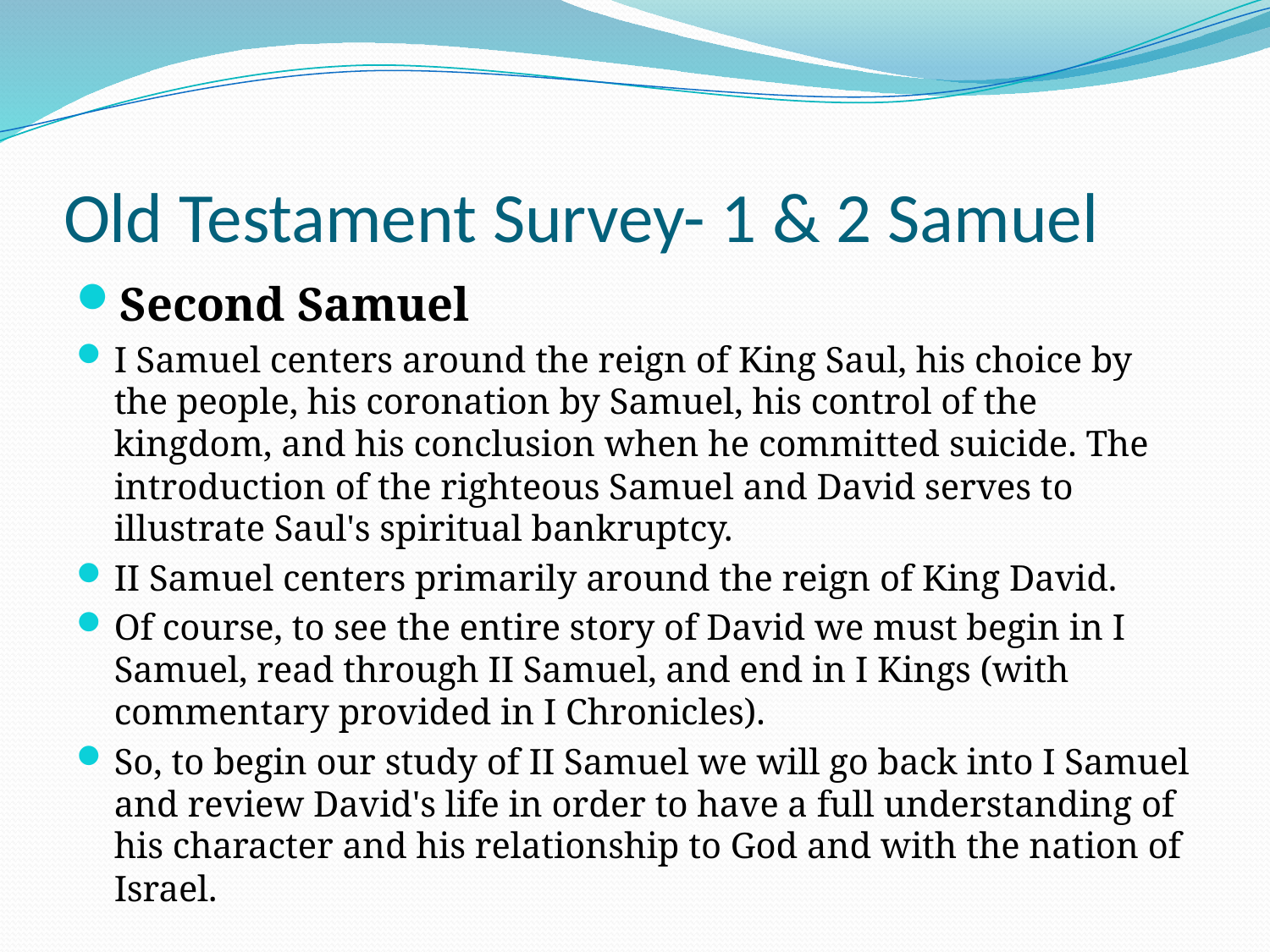

# Old Testament Survey- 1 & 2 Samuel
Second Samuel
I Samuel centers around the reign of King Saul, his choice by the people, his coronation by Samuel, his control of the kingdom, and his conclusion when he committed suicide. The introduction of the righteous Samuel and David serves to illustrate Saul's spiritual bankruptcy.
II Samuel centers primarily around the reign of King David.
Of course, to see the entire story of David we must begin in I Samuel, read through II Samuel, and end in I Kings (with commentary provided in I Chronicles).
So, to begin our study of II Samuel we will go back into I Samuel and review David's life in order to have a full understanding of his character and his relationship to God and with the nation of Israel.